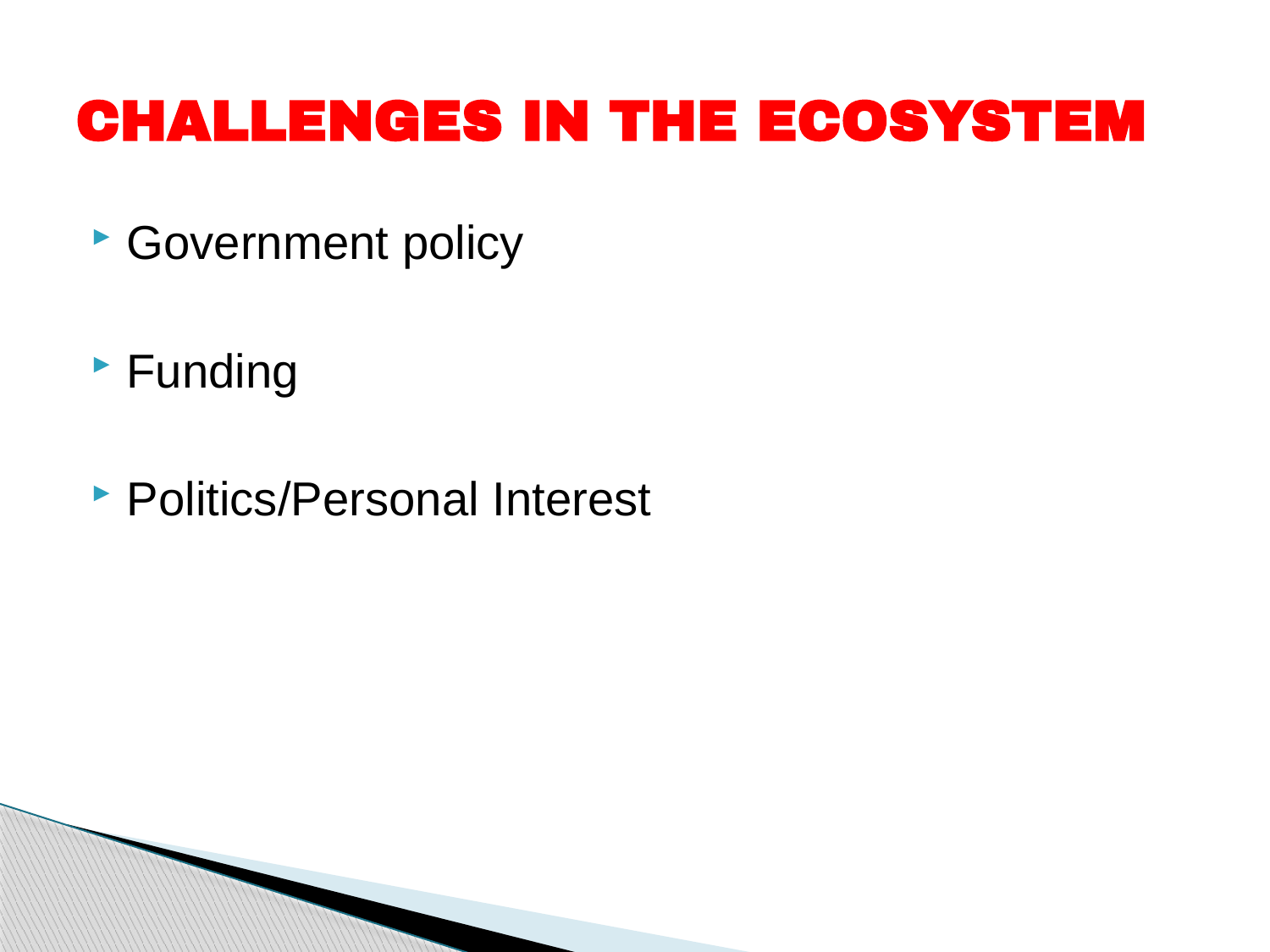

# CHALLENGES IN THE ECOSYSTEM
Government policy

Funding

Politics/Personal Interest